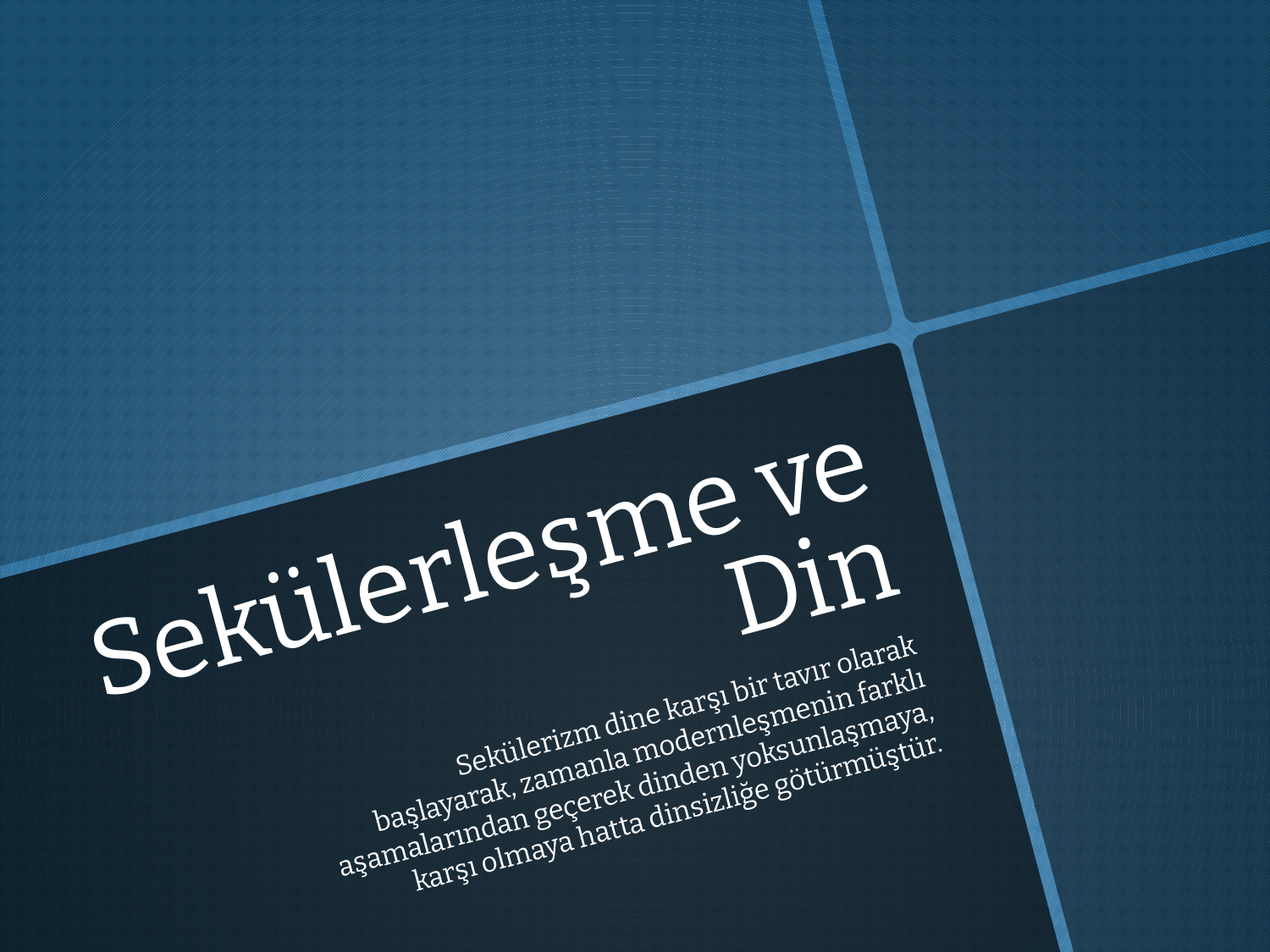

# Sekülerleşme ve Din
Sekülerizm dine karşı bir tavır olarak başlayarak, zamanla modernleşmenin farklı aşamalarından geçerek dinden yoksunlaşmaya, karşı olmaya hatta dinsizliğe götürmüştür.